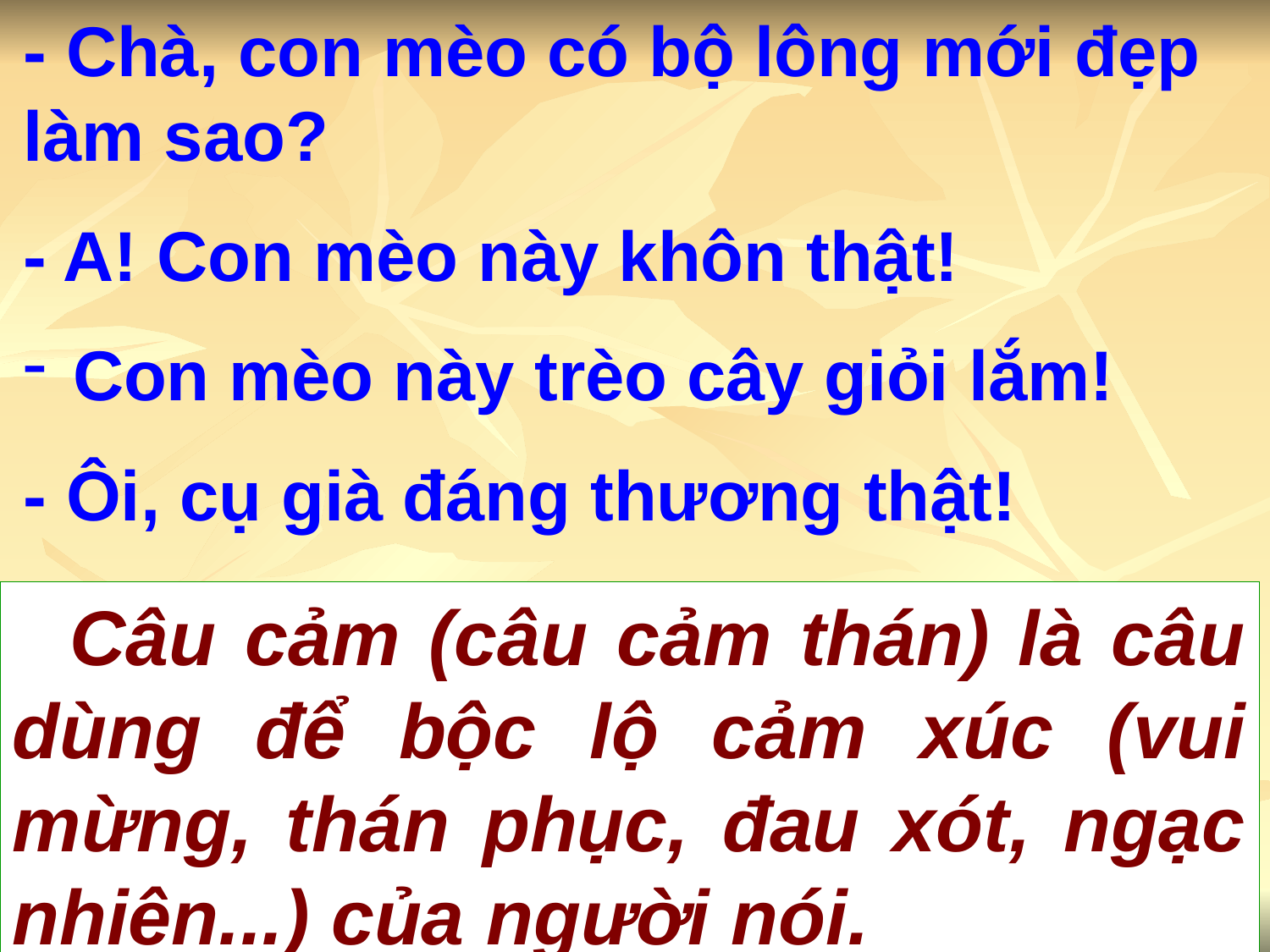

- Chà, con mèo có bộ lông mới đẹp làm sao?
- A! Con mèo này khôn thật!
 Con mèo này trèo cây giỏi lắm!
- Ôi, cụ già đáng thương thật!

  Câu cảm (câu cảm thán) là câu dùng để bộc lộ cảm xúc (vui mừng, thán phục, đau xót, ngạc nhiên...) của người nói.